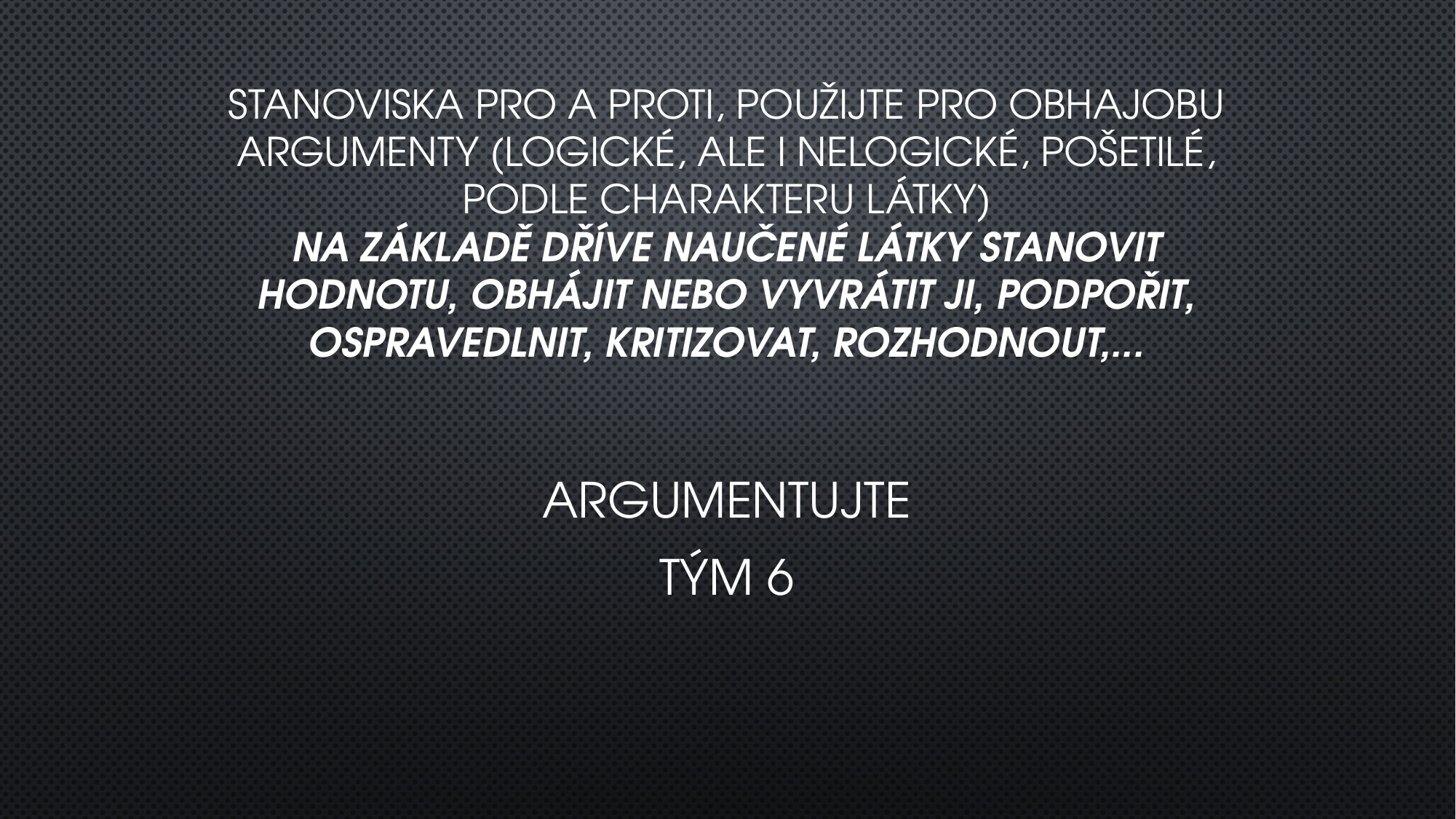

# Stanoviska pro a proti, použijte pro obhajobu argumenty (logické, ale i nelogické, pošetilé, podle charakteru látky) Na základě dříve naučené látky stanovit hodnotu, obhájit nebo vyvrátit ji, podpořit, ospravedlnit, kritizovat, rozhodnout,...
Argumentujte
Tým 6